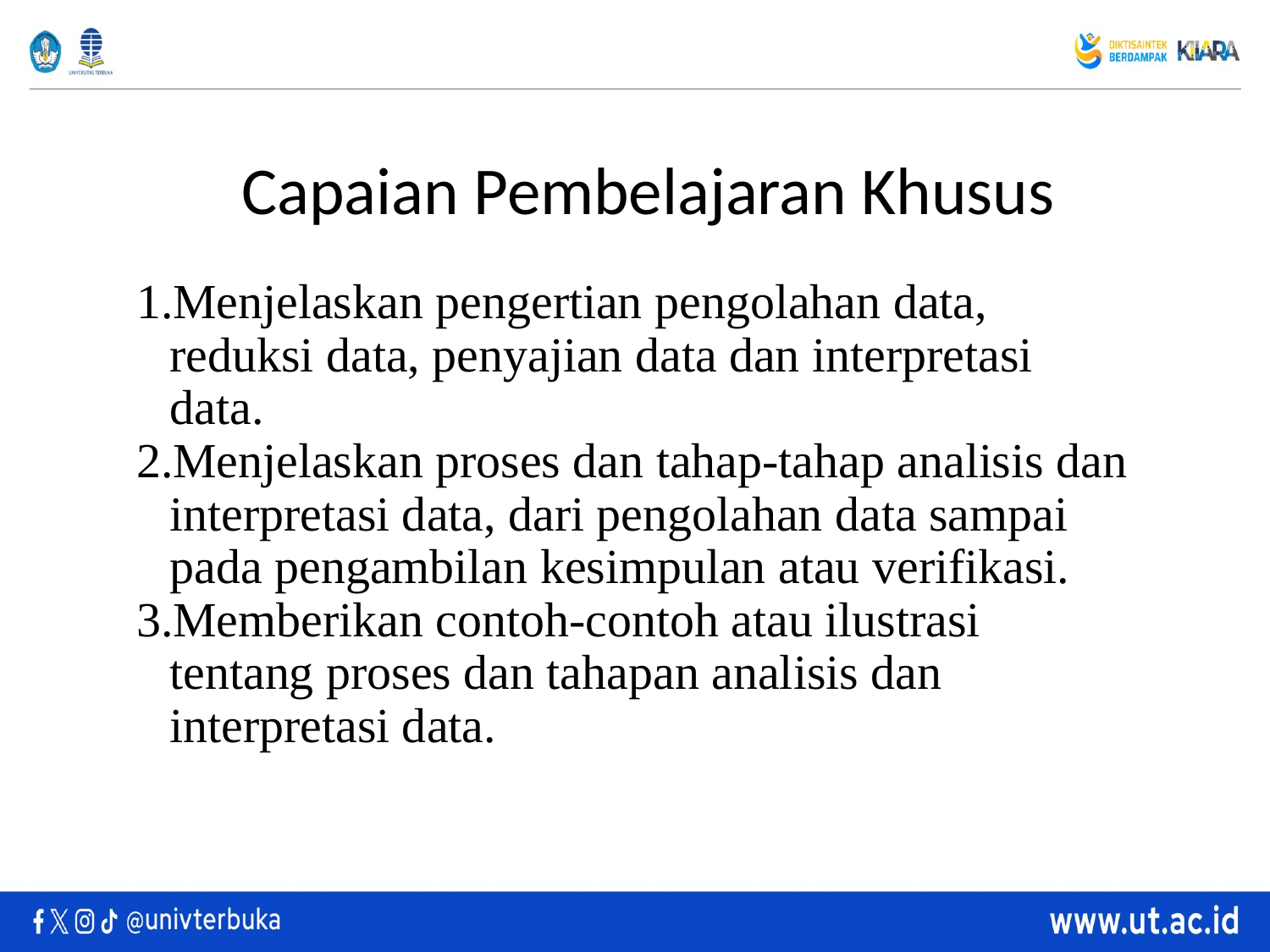

# Capaian Pembelajaran Khusus
Menjelaskan pengertian pengolahan data, reduksi data, penyajian data dan interpretasi data.
Menjelaskan proses dan tahap-tahap analisis dan interpretasi data, dari pengolahan data sampai pada pengambilan kesimpulan atau verifikasi.
Memberikan contoh-contoh atau ilustrasi tentang proses dan tahapan analisis dan interpretasi data.